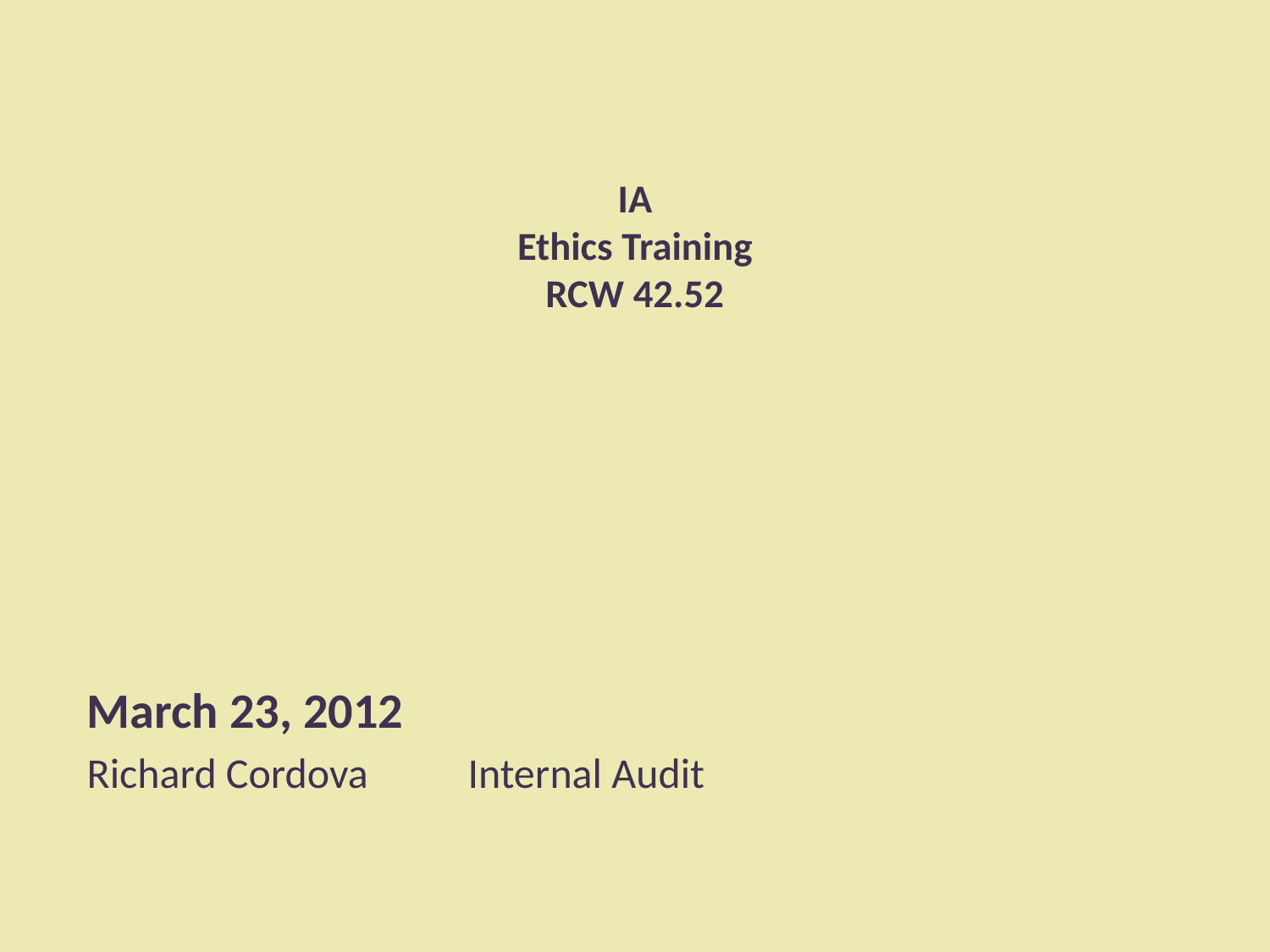

# IA Ethics Training RCW 42.52

March 23, 2012
Richard Cordova	Internal Audit